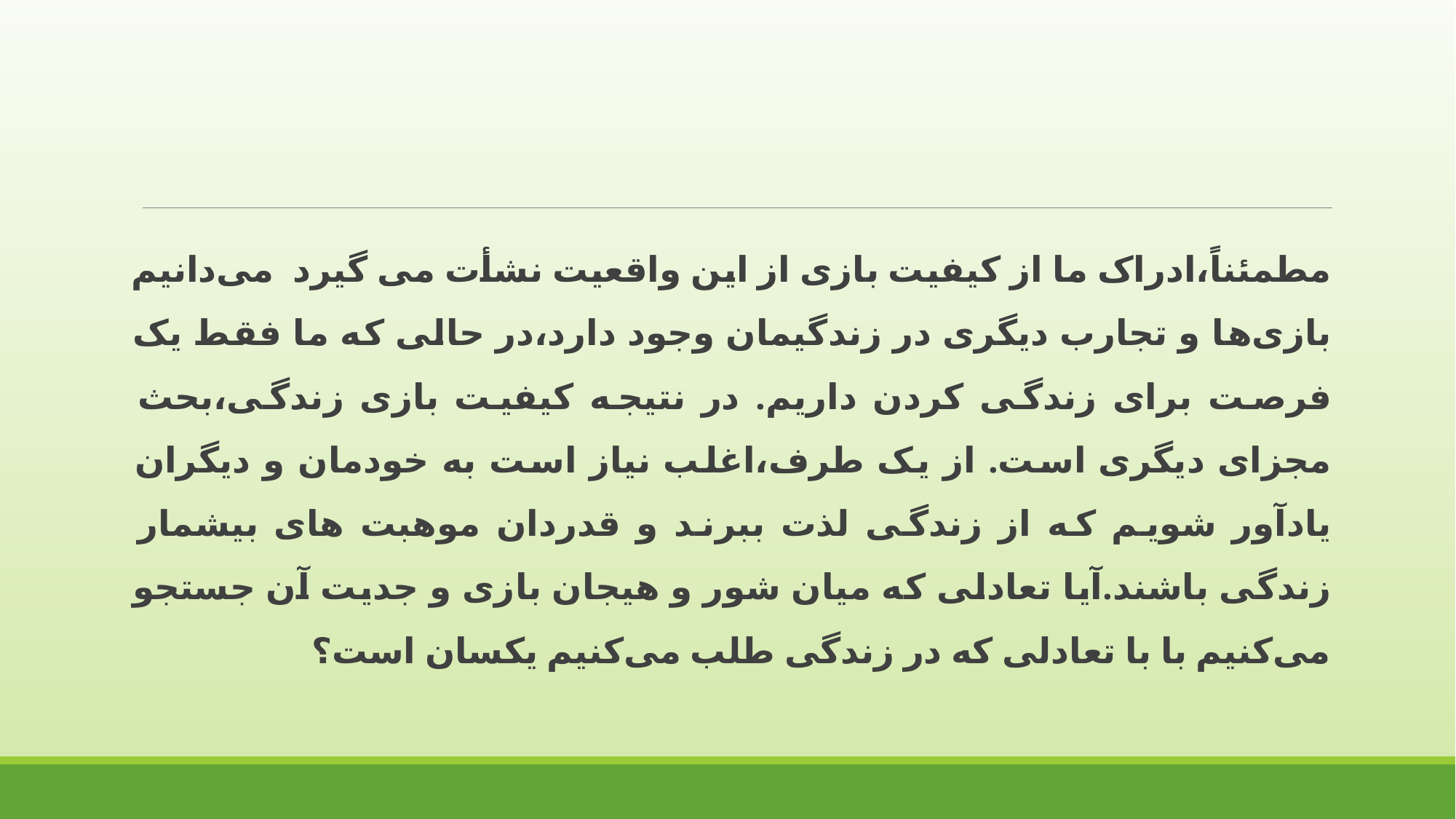

مطمئناً،ادراک ما از کیفیت بازی از این واقعیت نشأت می گیرد  می‌دانیم بازی‌ها و تجارب دیگری در زندگیمان وجود دارد،در حالی که ما فقط یک فرصت برای زندگی کردن داریم. در نتیجه کیفیت بازی زندگی،بحث مجزای دیگری است. از یک طرف،اغلب نیاز است به خودمان و دیگران یادآور شویم که از زندگی لذت ببرند و قدردان موهبت های بیشمار زندگی باشند.آیا تعادلی که میان شور و هیجان بازی و جدیت آن جستجو می‌کنیم با با تعادلی که در زندگی طلب می‌کنیم یکسان است؟